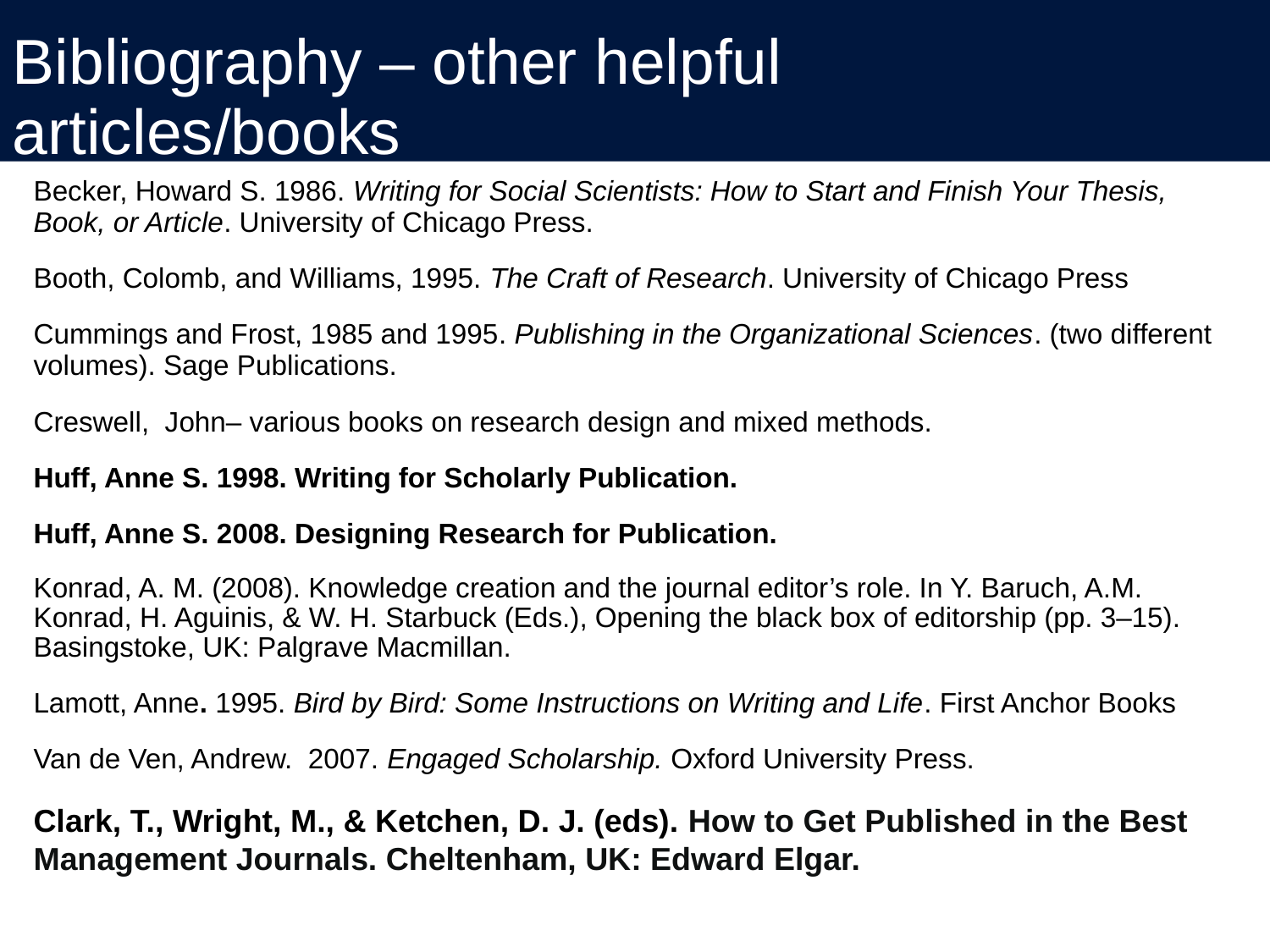

Bibliography – other helpful articles/books
Becker, Howard S. 1986. Writing for Social Scientists: How to Start and Finish Your Thesis, Book, or Article. University of Chicago Press.
Booth, Colomb, and Williams, 1995. The Craft of Research. University of Chicago Press
Cummings and Frost, 1985 and 1995. Publishing in the Organizational Sciences. (two different volumes). Sage Publications.
Creswell,  John– various books on research design and mixed methods.
Huff, Anne S. 1998. Writing for Scholarly Publication.
Huff, Anne S. 2008. Designing Research for Publication.
Konrad, A. M. (2008). Knowledge creation and the journal editor’s role. In Y. Baruch, A.M. Konrad, H. Aguinis, & W. H. Starbuck (Eds.), Opening the black box of editorship (pp. 3–15). Basingstoke, UK: Palgrave Macmillan.
Lamott, Anne. 1995. Bird by Bird: Some Instructions on Writing and Life. First Anchor Books
Van de Ven, Andrew.  2007. Engaged Scholarship. Oxford University Press.
Clark, T., Wright, M., & Ketchen, D. J. (eds). How to Get Published in the Best Management Journals. Cheltenham, UK: Edward Elgar.